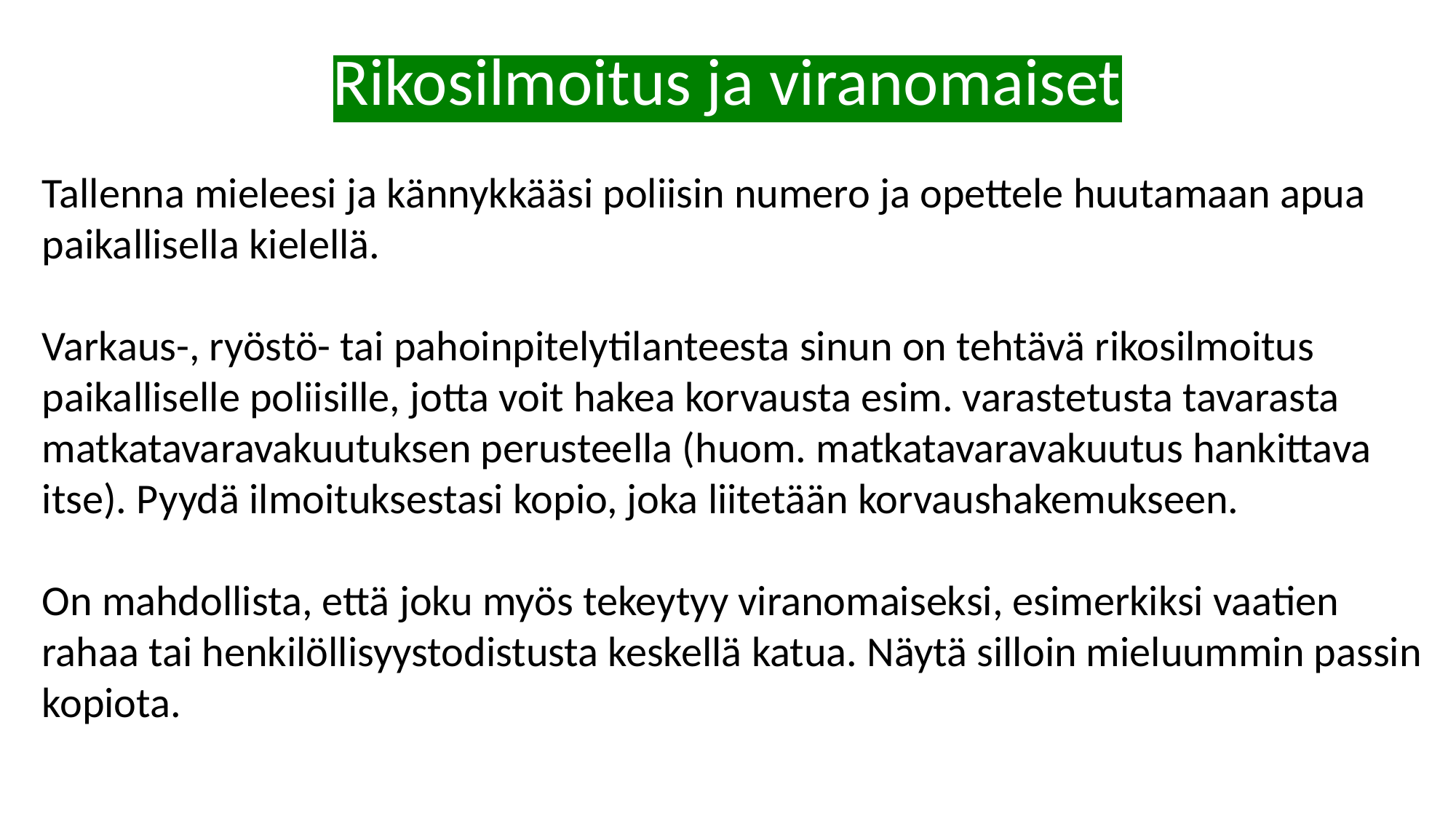

# Rikosilmoitus ja viranomaiset
Tallenna mieleesi ja kännykkääsi poliisin numero ja opettele huutamaan apua paikallisella kielellä.
Varkaus-, ryöstö- tai pahoinpitelytilanteesta sinun on tehtävä rikosilmoitus paikalliselle poliisille, jotta voit hakea korvausta esim. varastetusta tavarasta matkatavaravakuutuksen perusteella (huom. matkatavaravakuutus hankittava itse). Pyydä ilmoituksestasi kopio, joka liitetään korvaushakemukseen.
On mahdollista, että joku myös tekeytyy viranomaiseksi, esimerkiksi vaatien rahaa tai henkilöllisyystodistusta keskellä katua. Näytä silloin mieluummin passin kopiota.